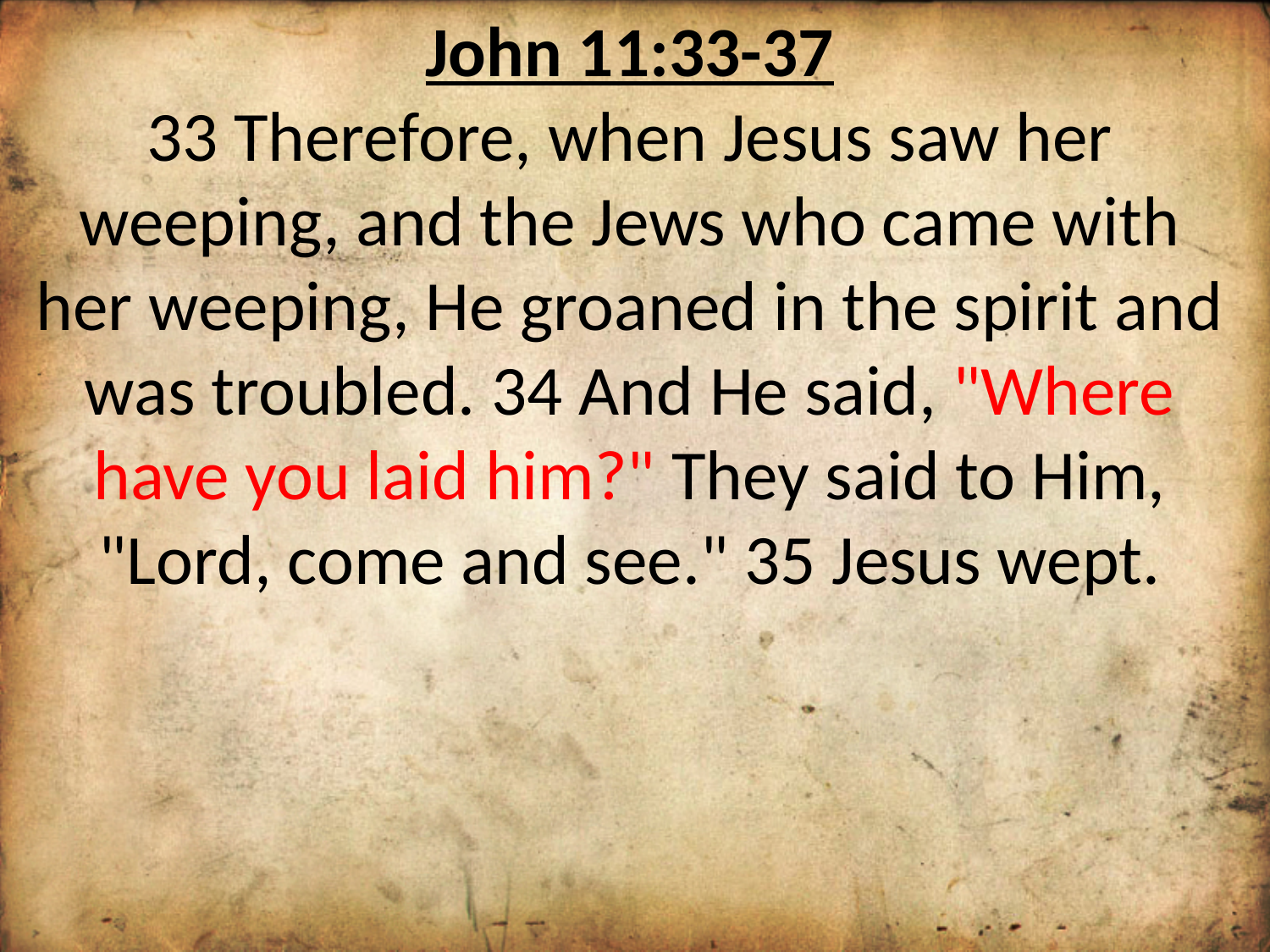

John 11:33-37
33 Therefore, when Jesus saw her weeping, and the Jews who came with her weeping, He groaned in the spirit and was troubled. 34 And He said, "Where have you laid him?" They said to Him, "Lord, come and see." 35 Jesus wept.